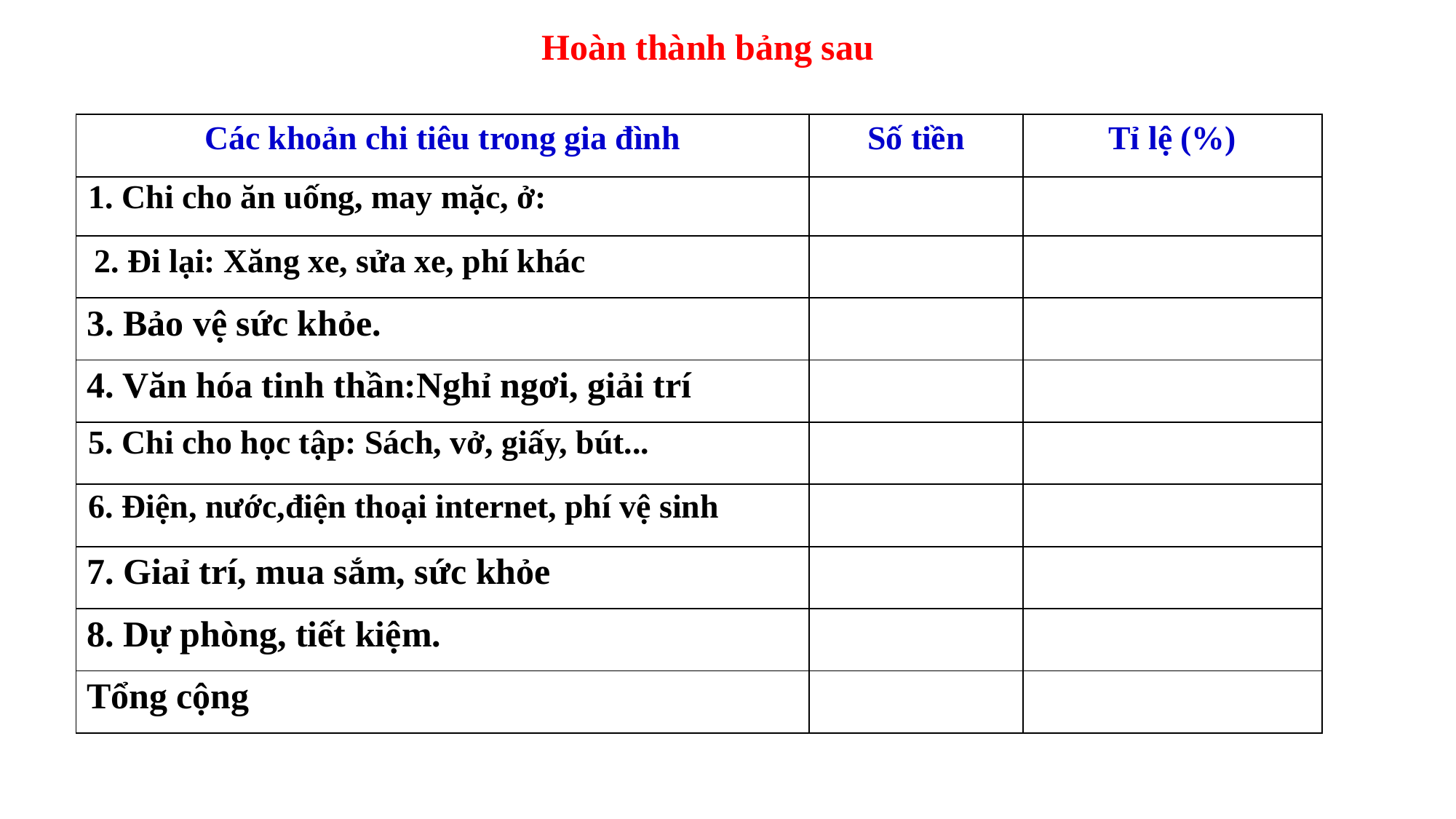

Hoàn thành bảng sau
| Các khoản chi tiêu trong gia đình | Số tiền | Tỉ lệ (%) |
| --- | --- | --- |
|  |  |  |
|  |  |  |
| 3. Bảo vệ sức khỏe. |  |  |
| 4. Văn hóa tinh thần:Nghỉ ngơi, giải trí |  |  |
|  |  |  |
|  |  |  |
| 7. Giaỉ trí, mua sắm, sức khỏe |  |  |
| 8. Dự phòng, tiết kiệm. |  |  |
| Tổng cộng |  |  |
1. Chi cho ăn uống, may mặc, ở:
2. Đi lại: Xăng xe, sửa xe, phí khác
5. Chi cho học tập: Sách, vở, giấy, bút...
6. Điện, nước,điện thoại internet, phí vệ sinh